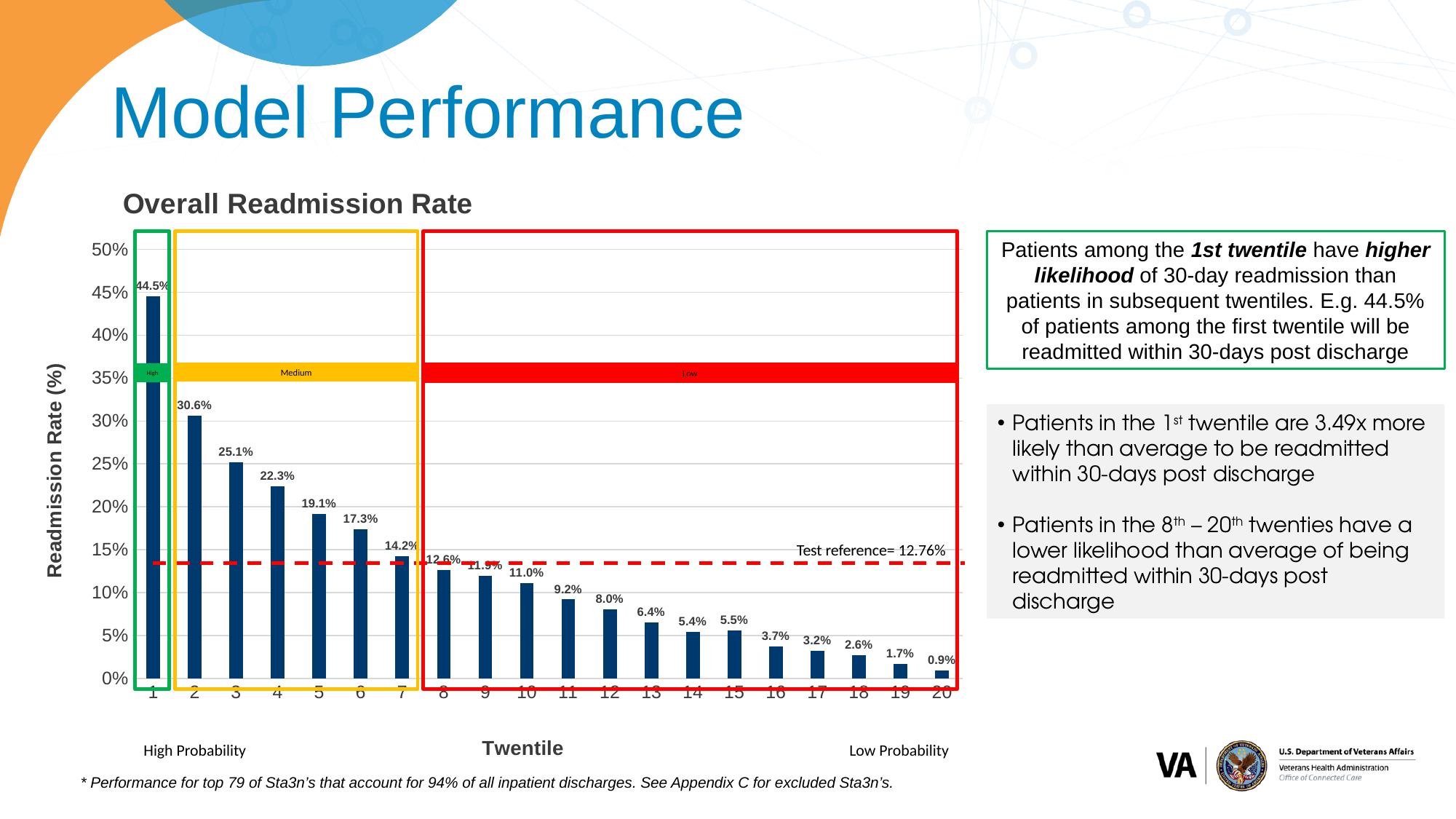

# Model Performance

### Chart: Overall Readmission Rate

| Category | Series 1 |
|---|---|
| 1 | 0.44536653000000004 |
| 2 | 0.30567082 |
| 3 | 0.25117566 |
| 4 | 0.22323651000000003 |
| 5 | 0.19114799000000002 |
| 6 | 0.17344398000000003 |
| 7 | 0.14218534 |
| 8 | 0.12614108 |
| 9 | 0.11894882000000001 |
| 10 | 0.11037343999999999 |
| 11 | 0.09156293 |
| 12 | 0.07966805 |
| 13 | 0.06445367 |
| 14 | 0.05394191 |
| 15 | 0.05504841 |
| 16 | 0.03706777 |
| 17 | 0.03153527 |
| 18 | 0.02627939 |
| 19 | 0.01659751 |
| 20 | 0.00857538 |

Patients among the 1st twentile have higher likelihood of 30-day readmission than patients in subsequent twentiles. E.g. 44.5% of patients among the first twentile will be readmitted within 30-days post discharge

Medium
High
Low
Patients in the 1st twentile are 3.49x more likely than average to be readmitted within 30-days post discharge

Patients in the 8th – 20th twenties have a lower likelihood than average of being readmitted within 30-days post discharge
Test reference= 12.76%
High Probability
Low Probability
* Performance for top 79 of Sta3n’s that account for 94% of all inpatient discharges. See Appendix C for excluded Sta3n’s.